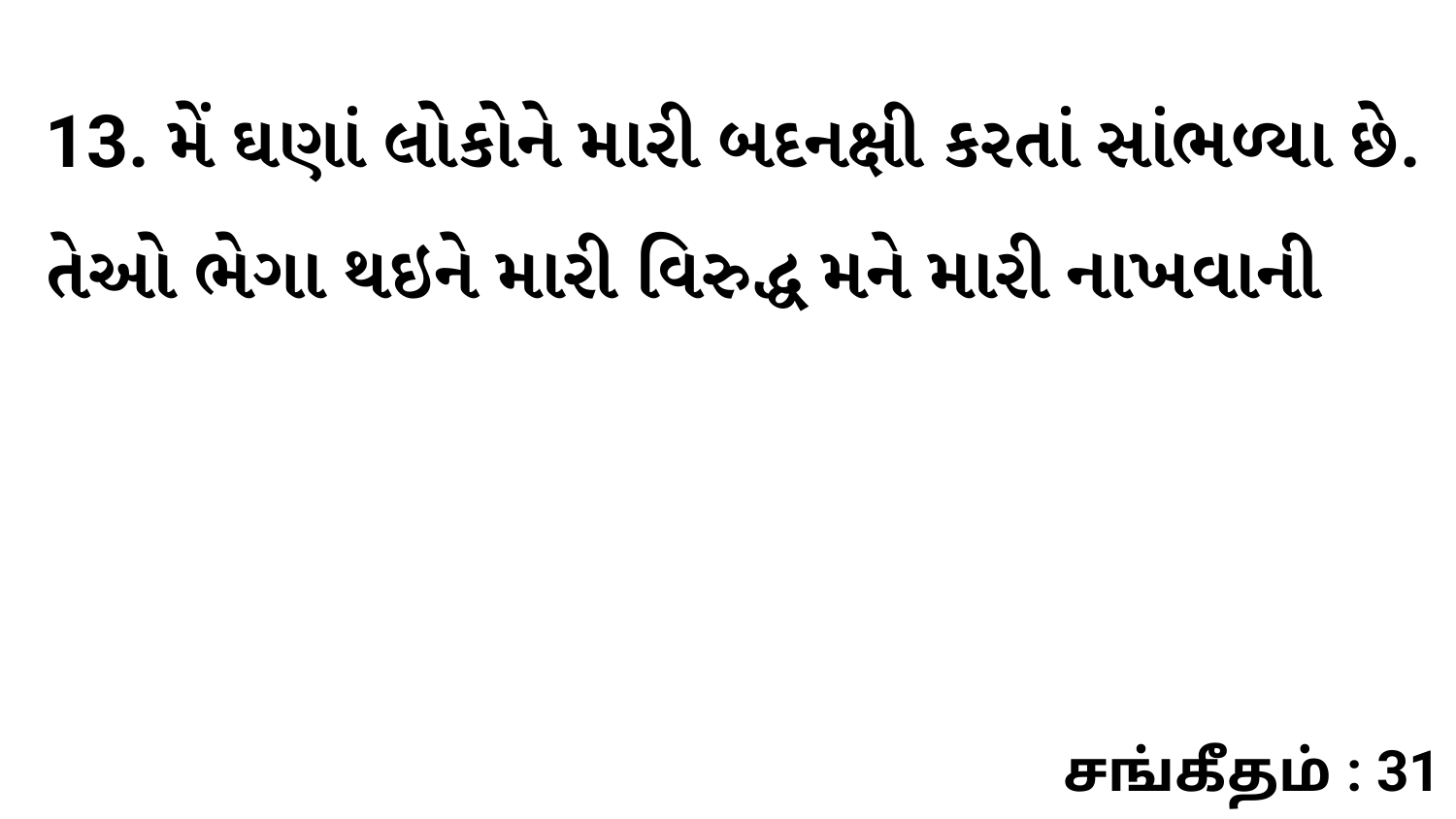

13. મેં ઘણાં લોકોને મારી બદનક્ષી કરતાં સાંભળ્યા છે. તેઓ ભેગા થઇને મારી વિરુદ્ધ મને મારી નાખવાની
சங்கீதம் : 31